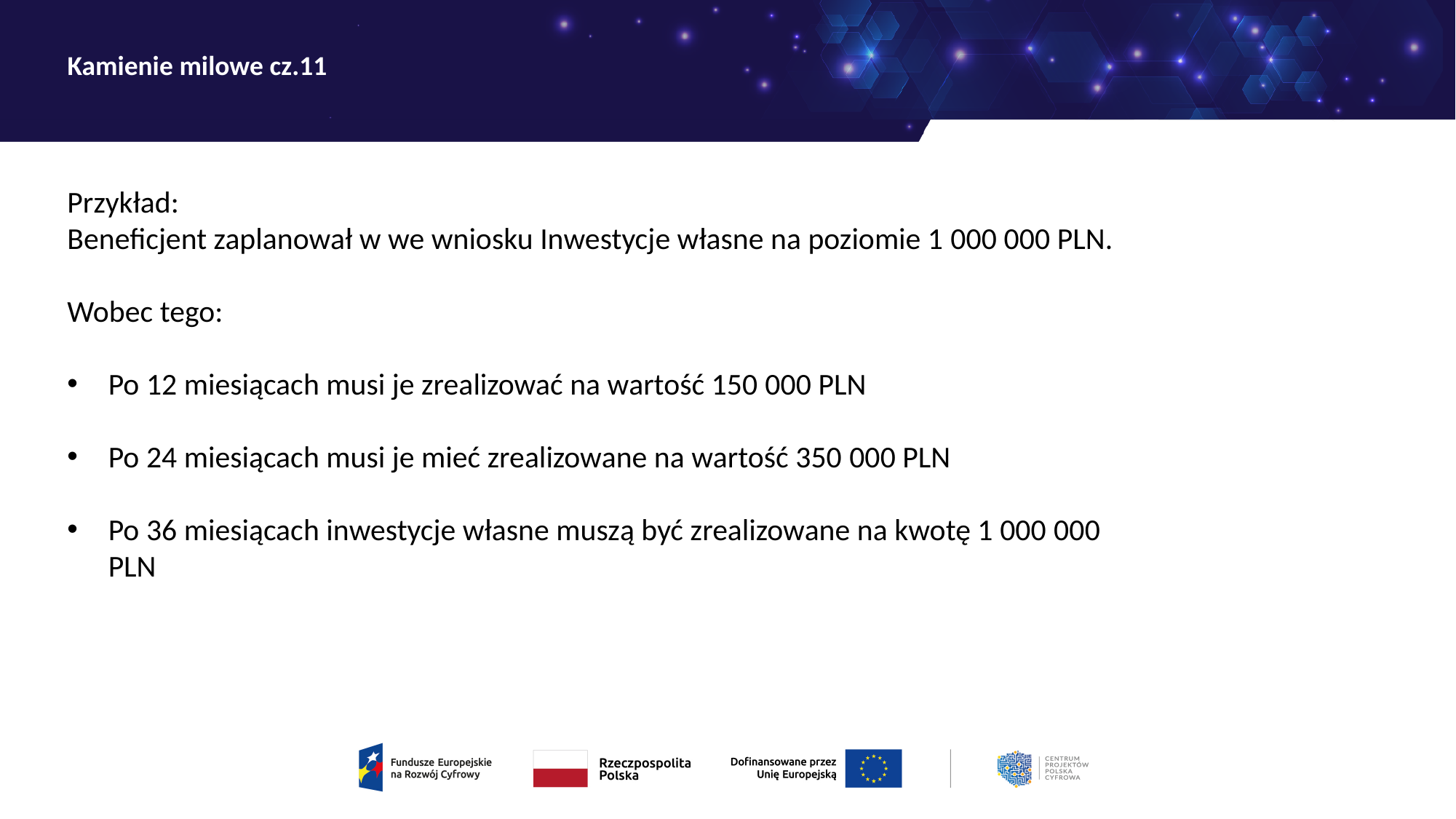

# Kamienie milowe cz.11

Przykład:
Beneficjent zaplanował w we wniosku Inwestycje własne na poziomie 1 000 000 PLN.
Wobec tego:

Po 12 miesiącach musi je zrealizować na wartość 150 000 PLN

Po 24 miesiącach musi je mieć zrealizowane na wartość 350 000 PLN

Po 36 miesiącach inwestycje własne muszą być zrealizowane na kwotę 1 000 000 PLN